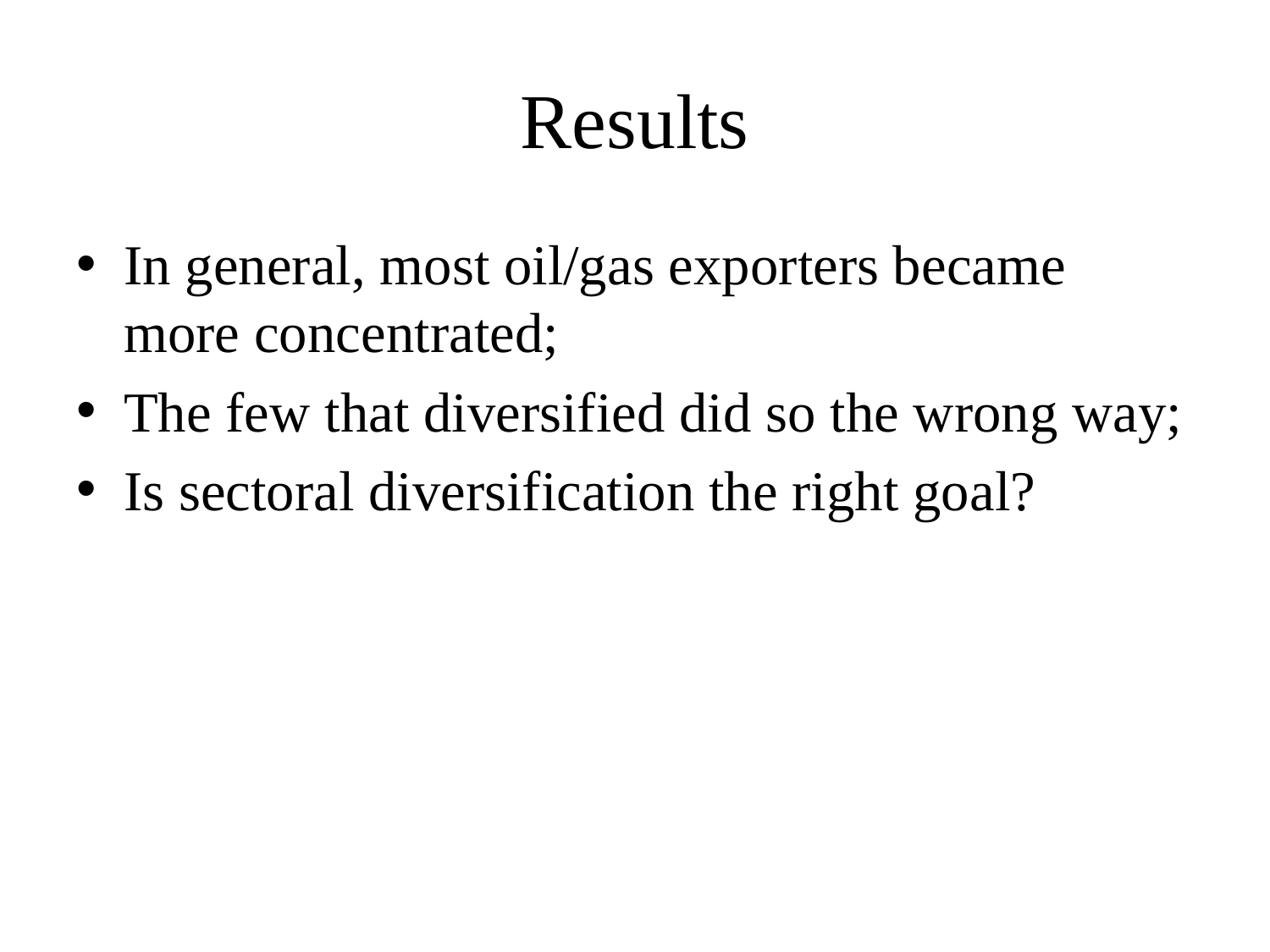

# Results
In general, most oil/gas exporters became more concentrated;
The few that diversified did so the wrong way;
Is sectoral diversification the right goal?